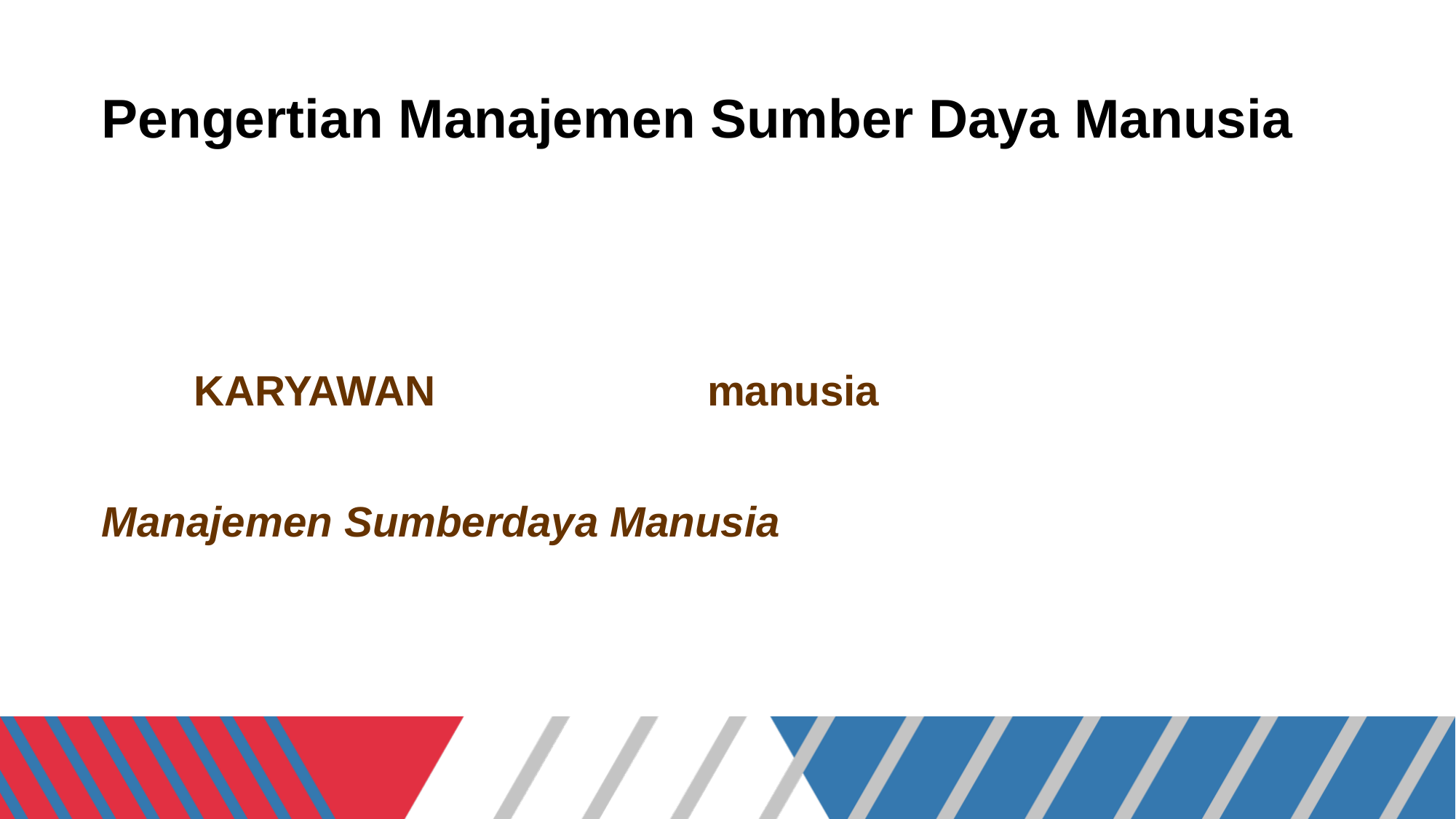

# Pengertian Manajemen Sumber Daya Manusia
Dalam usaha pencapaian tujuan perusahaan, permasalahan yang dihadapi manajemen bukan hanya pada bahan mentah, alat-alat kerja, mesin produksi, uang, atau lingkungan kerja saja, tetapi juga KARYAWAN (sumberdaya manusia)

Pengelolaan sumberdaya manusia inilah yang disebut Manajemen Sumberdaya Manusia